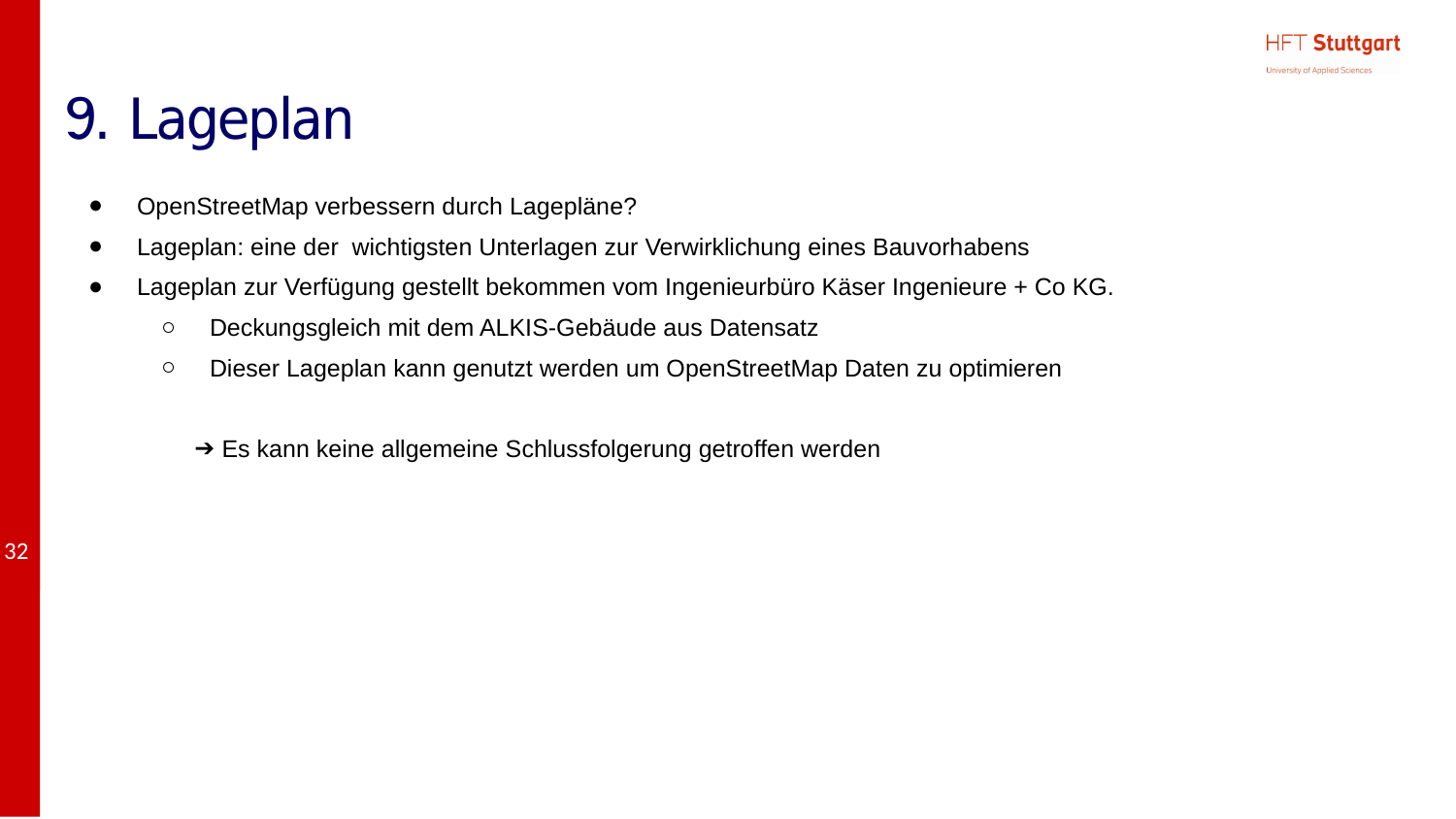

# 9. Lageplan
OpenStreetMap verbessern durch Lagepläne?
Lageplan: eine der  wichtigsten Unterlagen zur Verwirklichung eines Bauvorhabens
Lageplan zur Verfügung gestellt bekommen vom Ingenieurbüro Käser Ingenieure + Co KG.
Deckungsgleich mit dem ALKIS-Gebäude aus Datensatz
Dieser Lageplan kann genutzt werden um OpenStreetMap Daten zu optimieren

Es kann keine allgemeine Schlussfolgerung getroffen werden